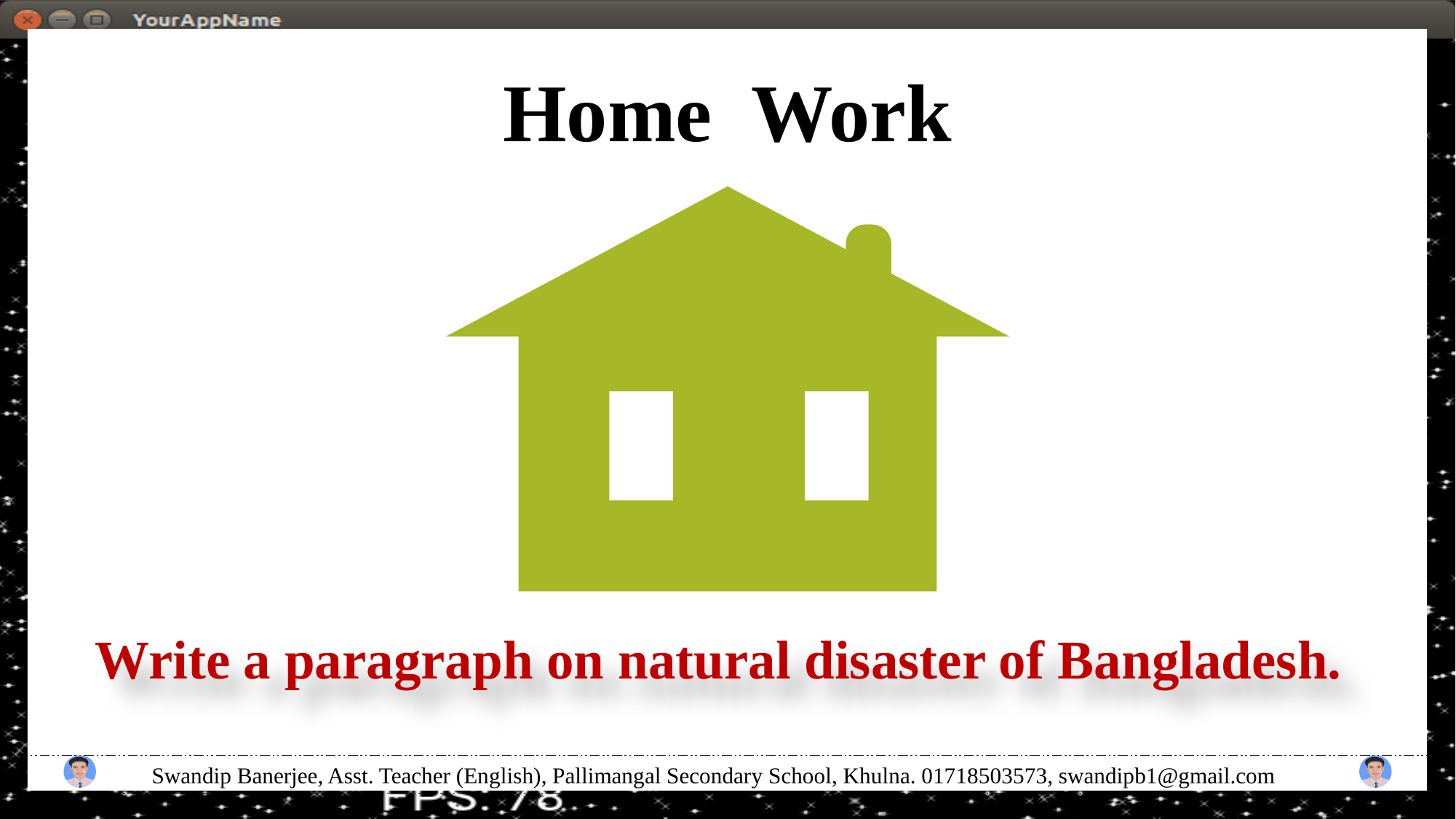

Home  Work

Write a paragraph on natural disaster of Bangladesh.